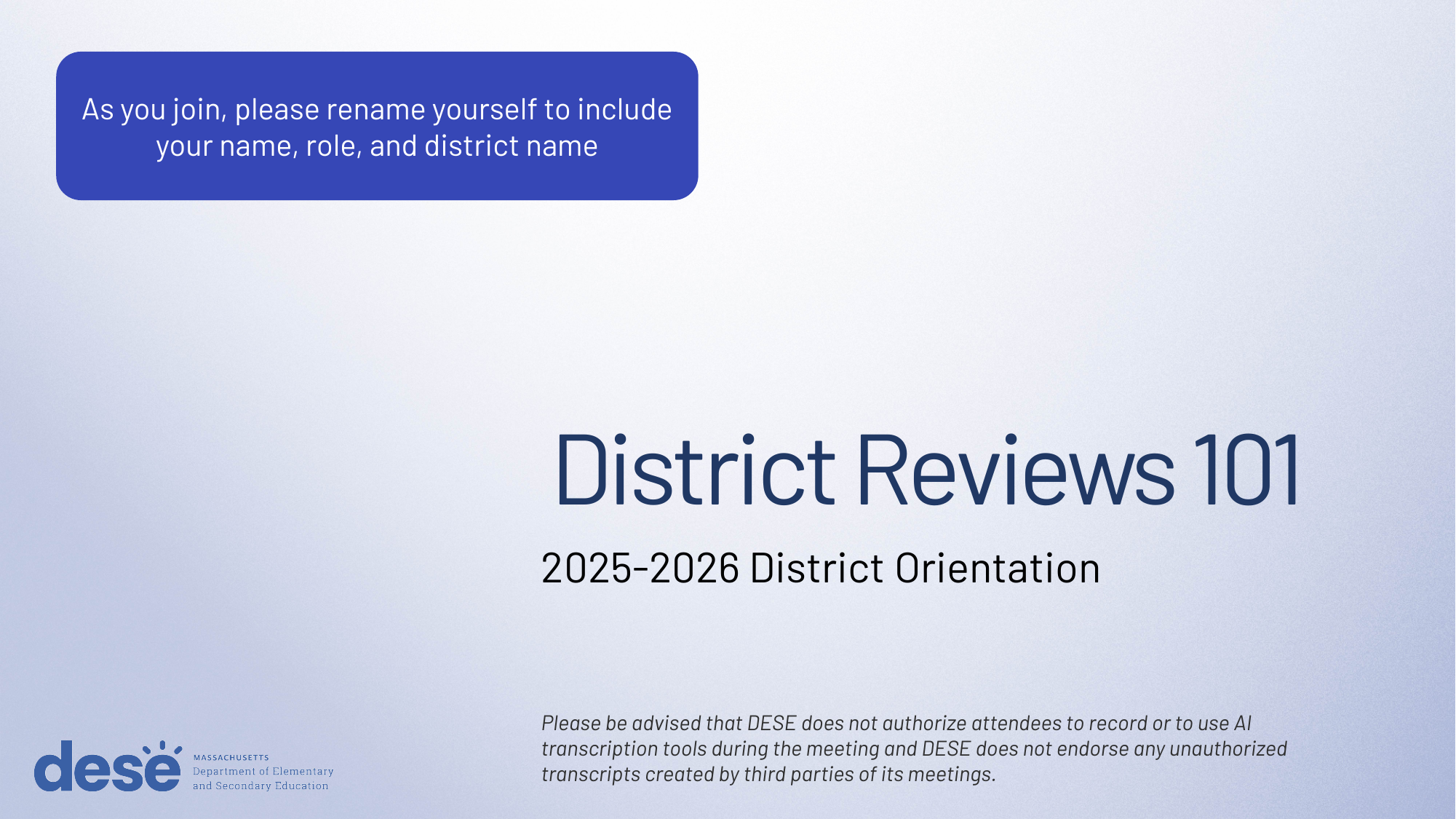

As you join, please rename yourself to include your name, role, and district name
# District Reviews 101
2025-2026 District Orientation
Please be advised that DESE does not authorize attendees to record or to use AI transcription tools during the meeting and DESE does not endorse any unauthorized transcripts created by third parties of its meetings.